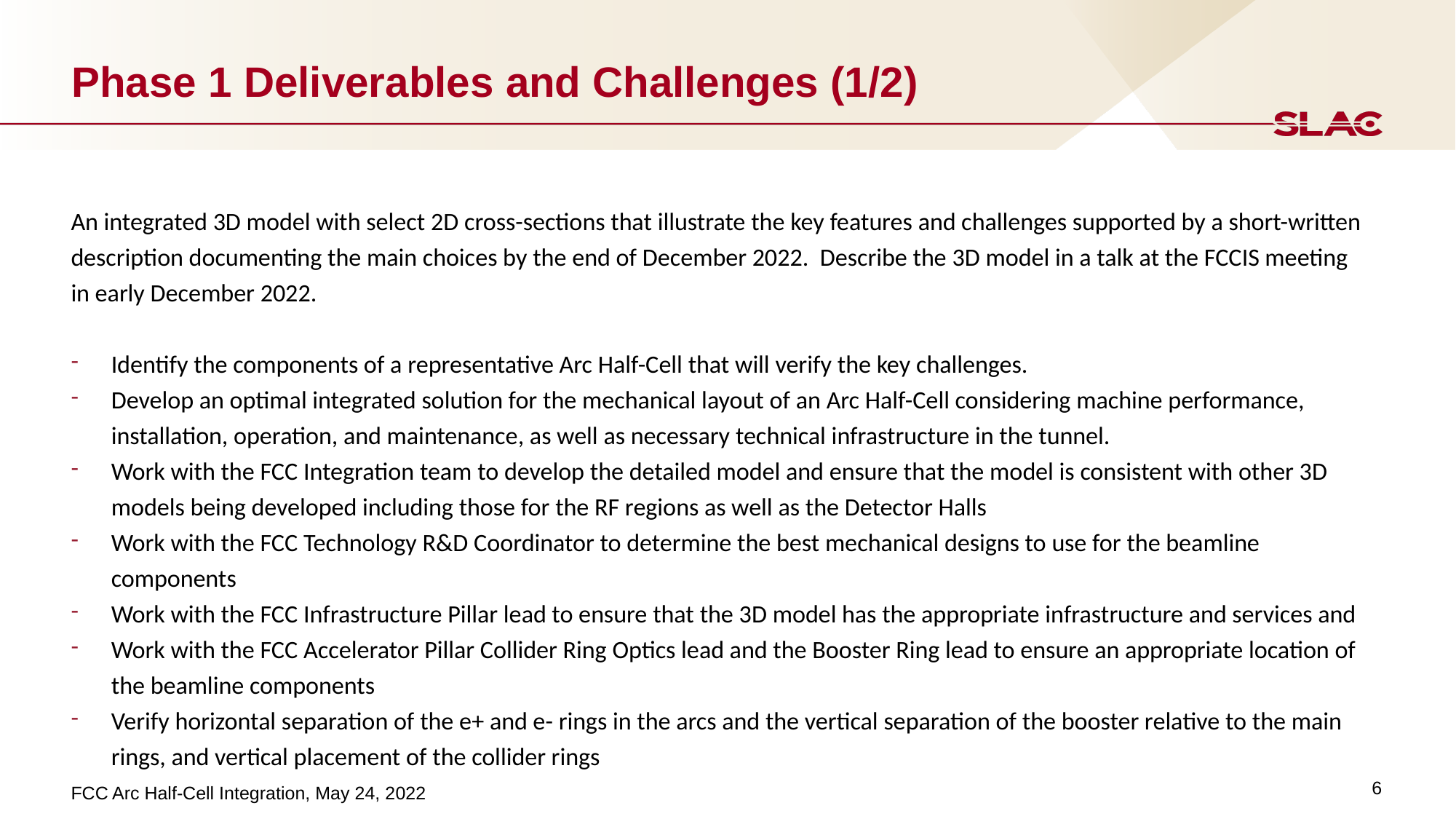

# Phase 1 Deliverables and Challenges (1/2)
An integrated 3D model with select 2D cross-sections that illustrate the key features and challenges supported by a short-written description documenting the main choices by the end of December 2022.  Describe the 3D model in a talk at the FCCIS meeting in early December 2022.

Identify the components of a representative Arc Half-Cell that will verify the key challenges.
Develop an optimal integrated solution for the mechanical layout of an Arc Half-Cell considering machine performance, installation, operation, and maintenance, as well as necessary technical infrastructure in the tunnel.
Work with the FCC Integration team to develop the detailed model and ensure that the model is consistent with other 3D models being developed including those for the RF regions as well as the Detector Halls
Work with the FCC Technology R&D Coordinator to determine the best mechanical designs to use for the beamline components
Work with the FCC Infrastructure Pillar lead to ensure that the 3D model has the appropriate infrastructure and services and
Work with the FCC Accelerator Pillar Collider Ring Optics lead and the Booster Ring lead to ensure an appropriate location of the beamline components
Verify horizontal separation of the e+ and e- rings in the arcs and the vertical separation of the booster relative to the main rings, and vertical placement of the collider rings

6
FCC Arc Half-Cell Integration, May 24, 2022